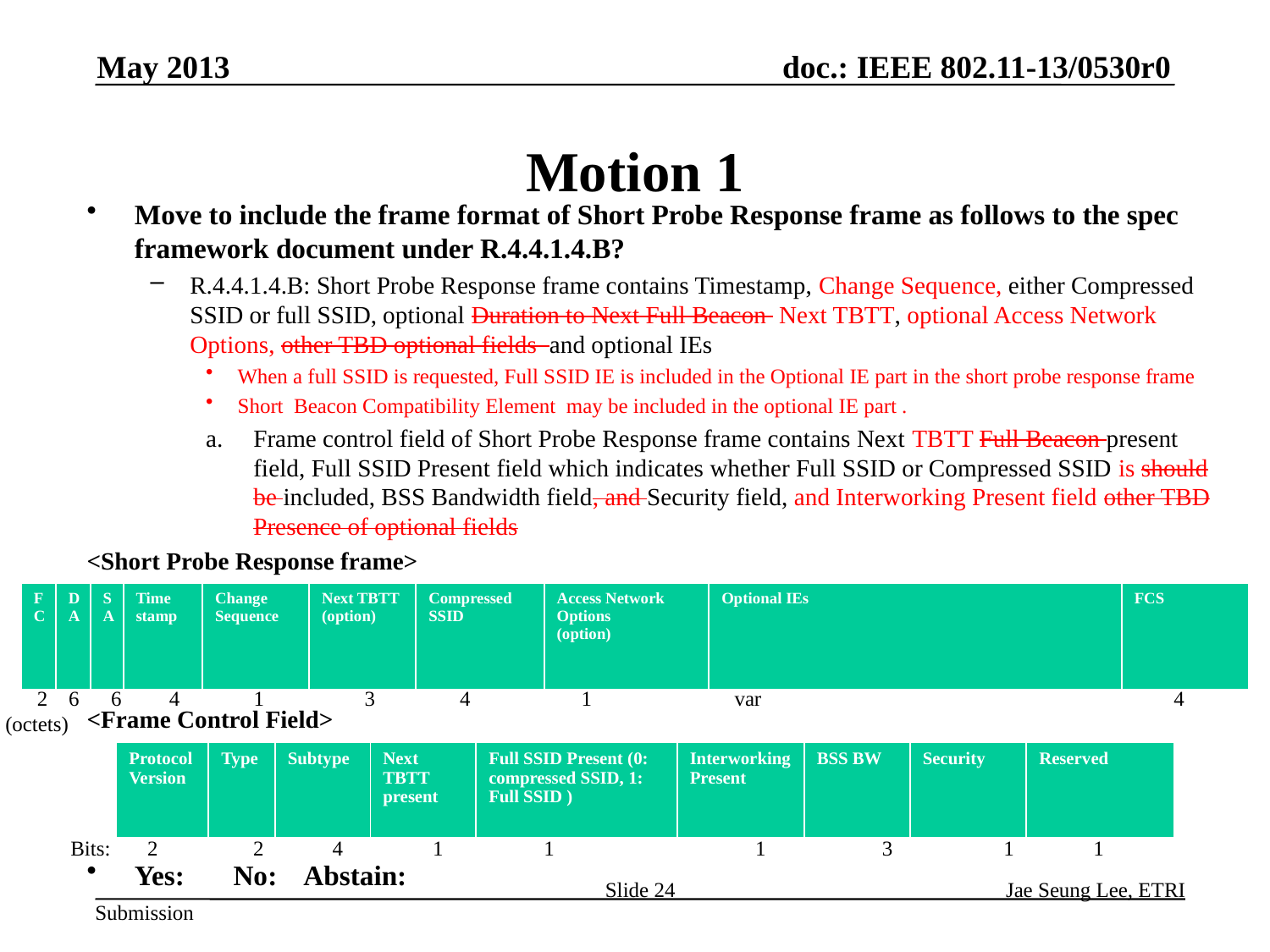

May 2013
# Motion 1
Move to include the frame format of Short Probe Response frame as follows to the spec framework document under R.4.4.1.4.B?
R.4.4.1.4.B: Short Probe Response frame contains Timestamp, Change Sequence, either Compressed SSID or full SSID, optional Duration to Next Full Beacon  Next TBTT, optional Access Network Options, other TBD optional fields  and optional IEs
When a full SSID is requested, Full SSID IE is included in the Optional IE part in the short probe response frame
Short  Beacon Compatibility Element  may be included in the optional IE part .
Frame control field of Short Probe Response frame contains Next TBTT Full Beacon present field, Full SSID Present field which indicates whether Full SSID or Compressed SSID is should be included, BSS Bandwidth field, and Security field, and Interworking Present field other TBD Presence of optional fields
<Short Probe Response frame>

<Frame Control Field>

Yes:       No:    Abstain:

| FC | DA | SA | Time stamp | Change Sequence | Next TBTT (option) | Compressed SSID | Access Network Options (option) | Optional IEs | FCS |
| --- | --- | --- | --- | --- | --- | --- | --- | --- | --- |
      2    6      6         4              1                   3                4                     1                           var                                                                              4
(octets)
| Protocol Version | Type | Subtype | Next TBTT present | Full SSID Present (0: compressed SSID, 1: Full SSID ) | Interworking Present | BSS BW | Security | Reserved |
| --- | --- | --- | --- | --- | --- | --- | --- | --- |
Bits:       2                  2             4                 1                   1                                      1                      3                     1               1
Slide 24
Jae Seung Lee, ETRI